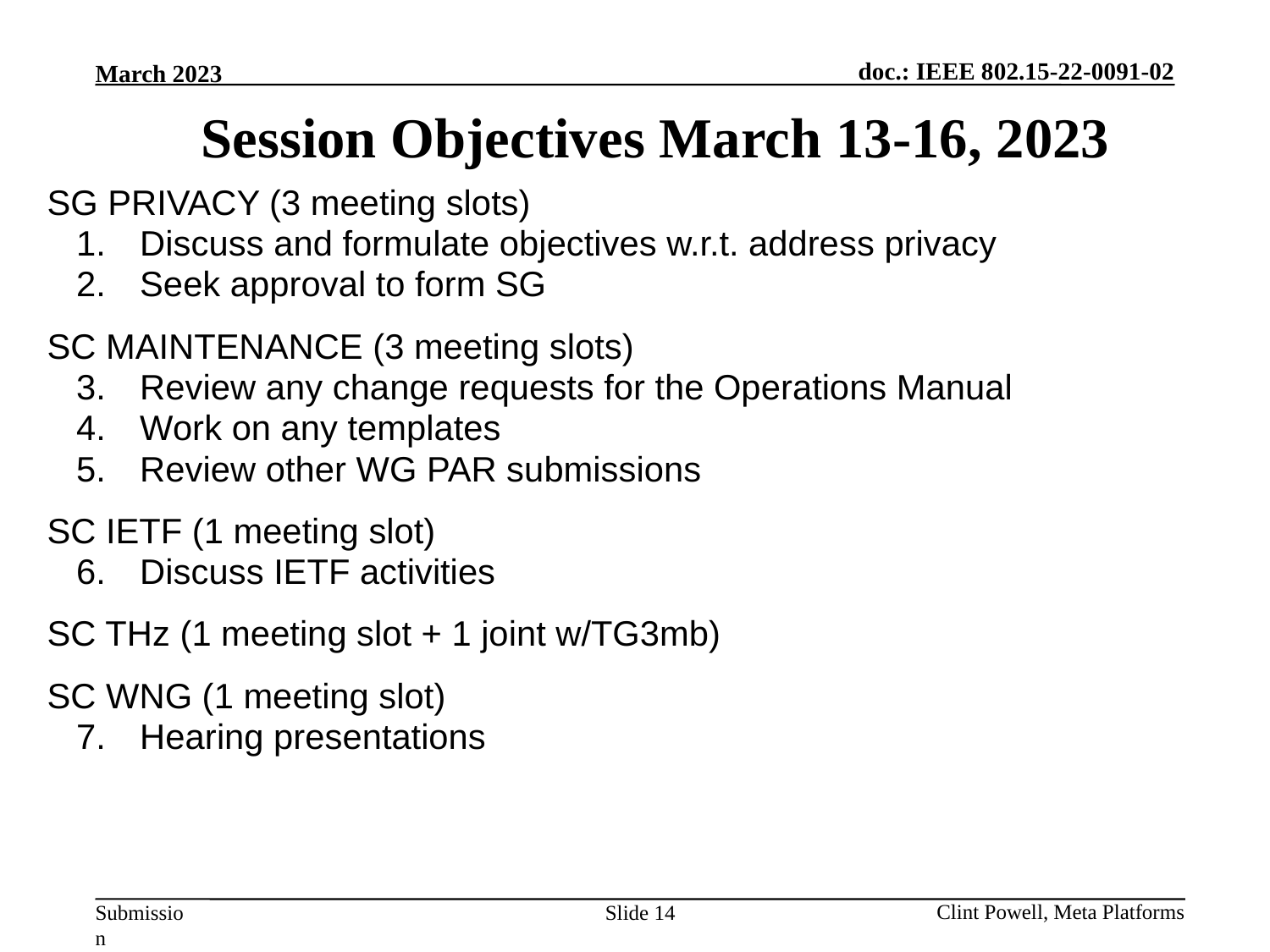

Session Objectives March 13-16, 2023

SG PRIVACY (3 meeting slots)
Discuss and formulate objectives w.r.t. address privacy
Seek approval to form SG

SC MAINTENANCE (3 meeting slots)
Review any change requests for the Operations Manual
Work on any templates
Review other WG PAR submissions

SC IETF (1 meeting slot)
Discuss IETF activities

SC THz (1 meeting slot + 1 joint w/TG3mb)

SC WNG (1 meeting slot)
Hearing presentations
Slide 14